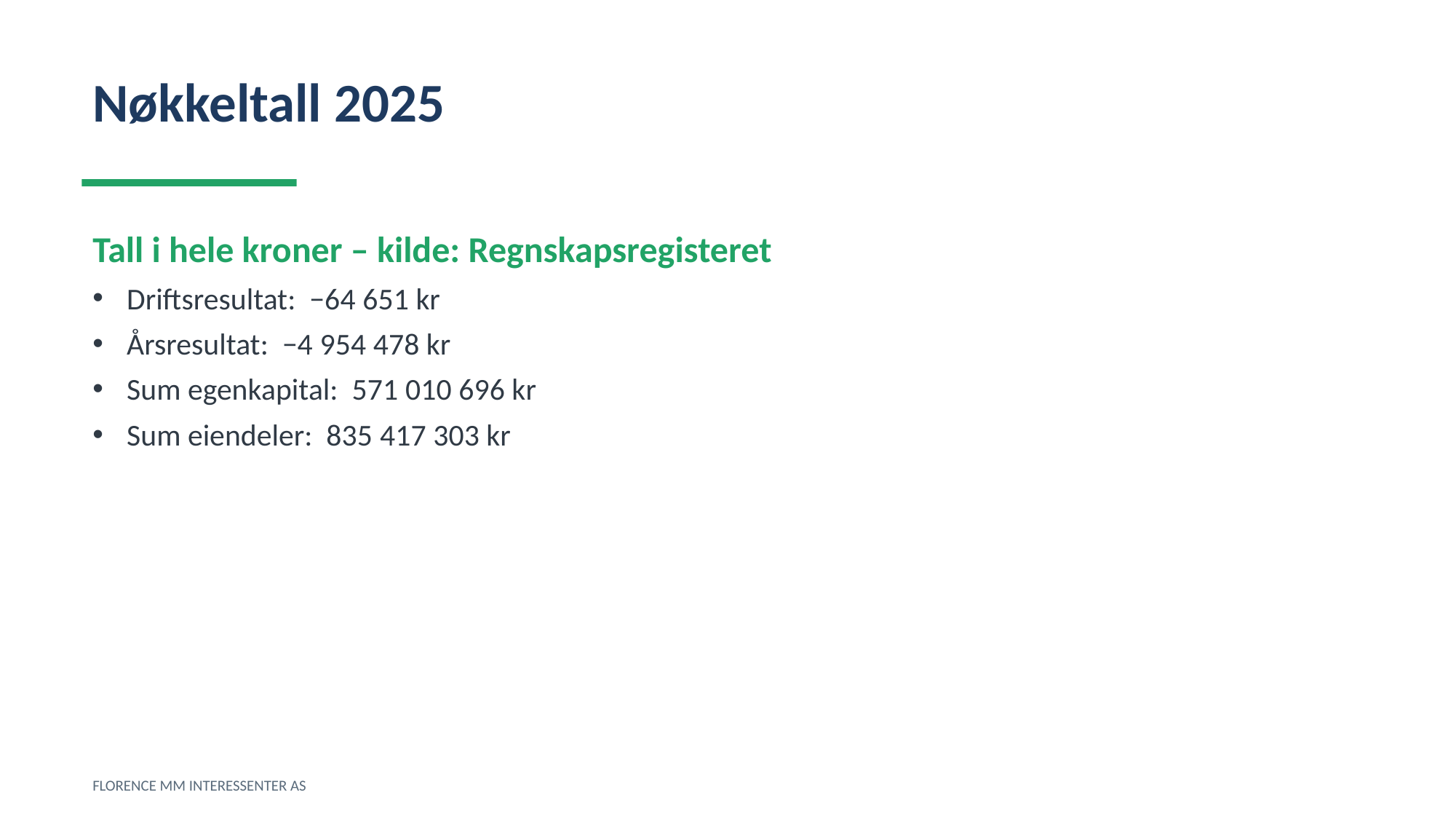

Nøkkeltall 2025

Tall i hele kroner – kilde: Regnskapsregisteret
Driftsresultat:  −64 651 kr
Årsresultat:  −4 954 478 kr
Sum egenkapital:  571 010 696 kr
Sum eiendeler:  835 417 303 kr
FLORENCE MM INTERESSENTER AS